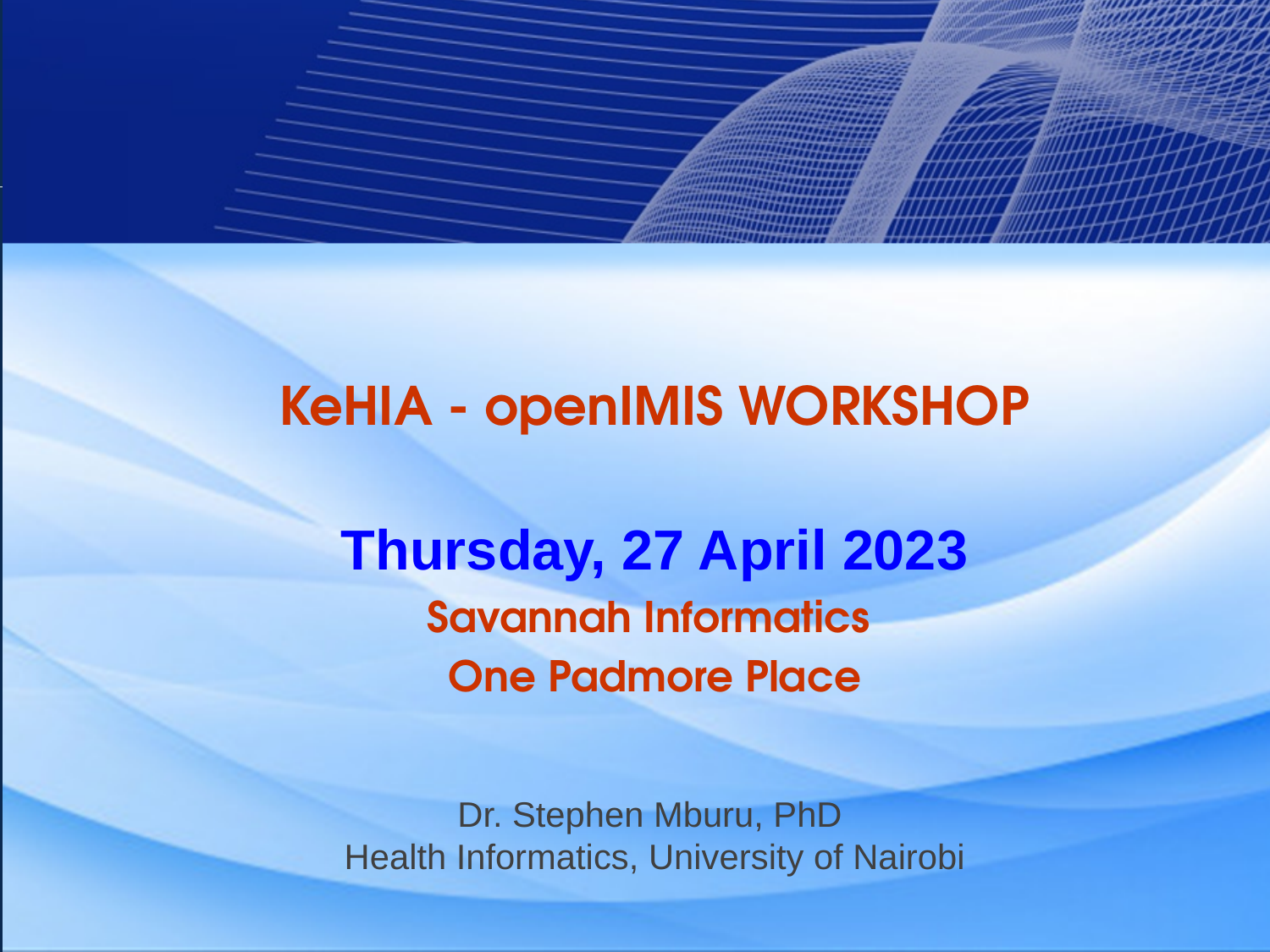

KeHIA - openIMIS WORKSHOP

Thursday, 27 April 2023
Savannah Informatics
One Padmore Place
Dr. Stephen Mburu, PhD
Health Informatics, University of Nairobi